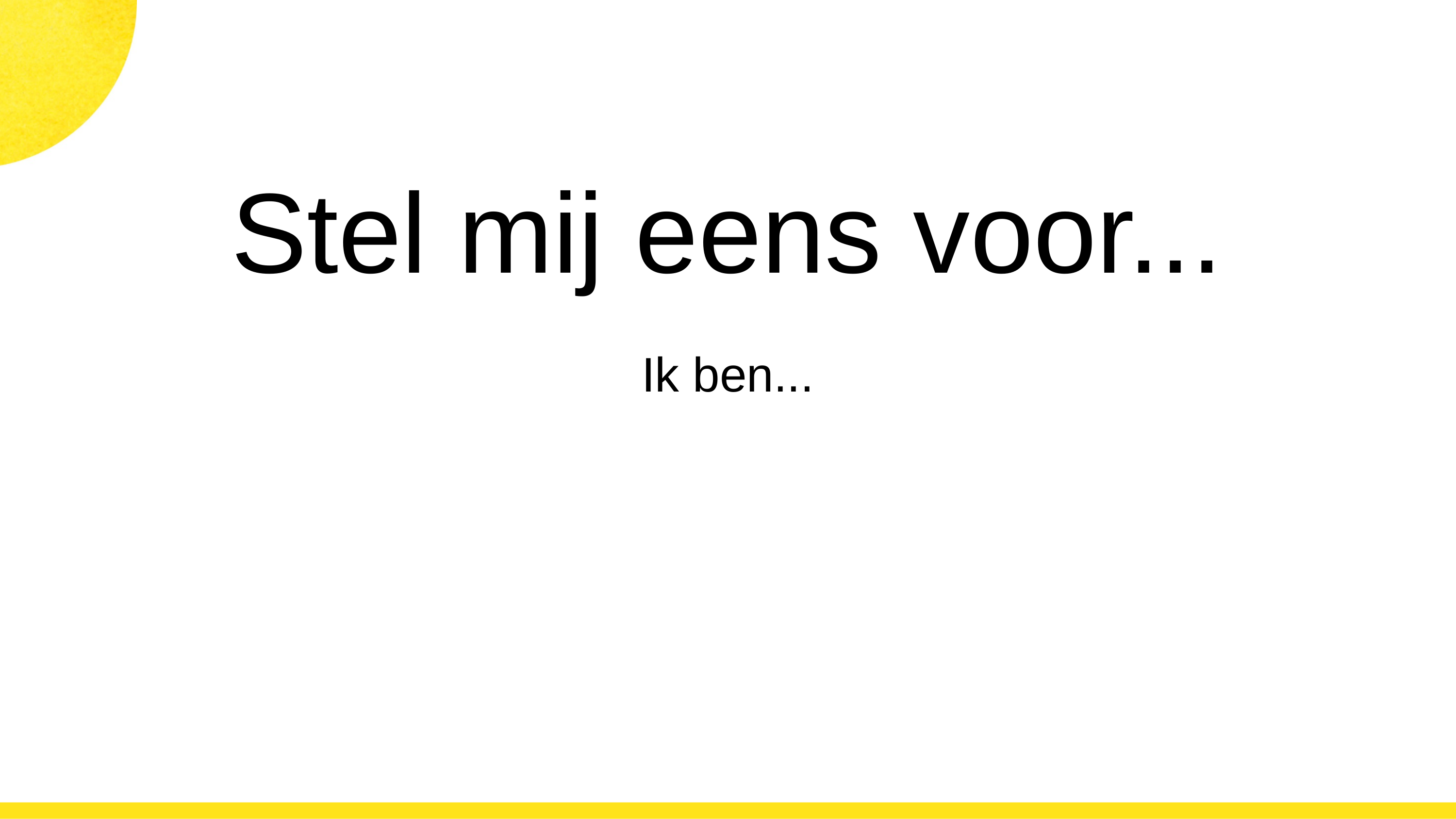

# Stel mij eens voor...
Ik ben...